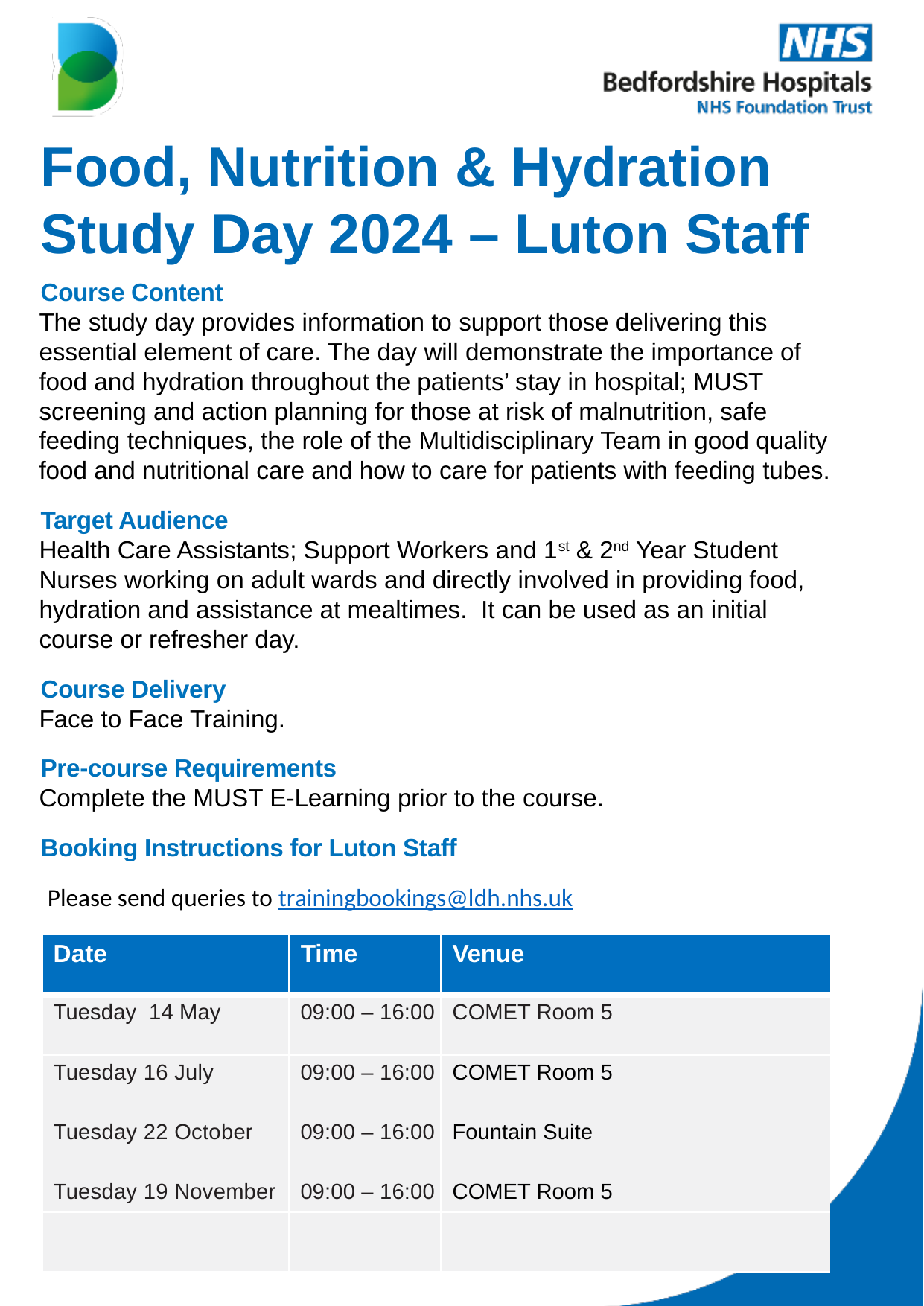

Food, Nutrition & Hydration Study Day 2024 – Luton Staff
Course Content
The study day provides information to support those delivering this essential element of care. The day will demonstrate the importance of food and hydration throughout the patients’ stay in hospital; MUST screening and action planning for those at risk of malnutrition, safe feeding techniques, the role of the Multidisciplinary Team in good quality food and nutritional care and how to care for patients with feeding tubes.
Target Audience
Health Care Assistants; Support Workers and 1st & 2nd Year Student Nurses working on adult wards and directly involved in providing food, hydration and assistance at mealtimes.  It can be used as an initial course or refresher day.
Course Delivery
Face to Face Training.
Pre-course Requirements
Complete the MUST E-Learning prior to the course.
Booking Instructions for Luton Staff
 Please send queries to trainingbookings@ldh.nhs.uk

| Date | Time | Venue |
| --- | --- | --- |
| Tuesday 14 May | 09:00 – 16:00 | COMET Room 5 |
| Tuesday 16 July Tuesday 22 October Tuesday 19 November | 09:00 – 16:00 09:00 – 16:00 09:00 – 16:00 | COMET Room 5 Fountain Suite COMET Room 5 |
|  |  |  |